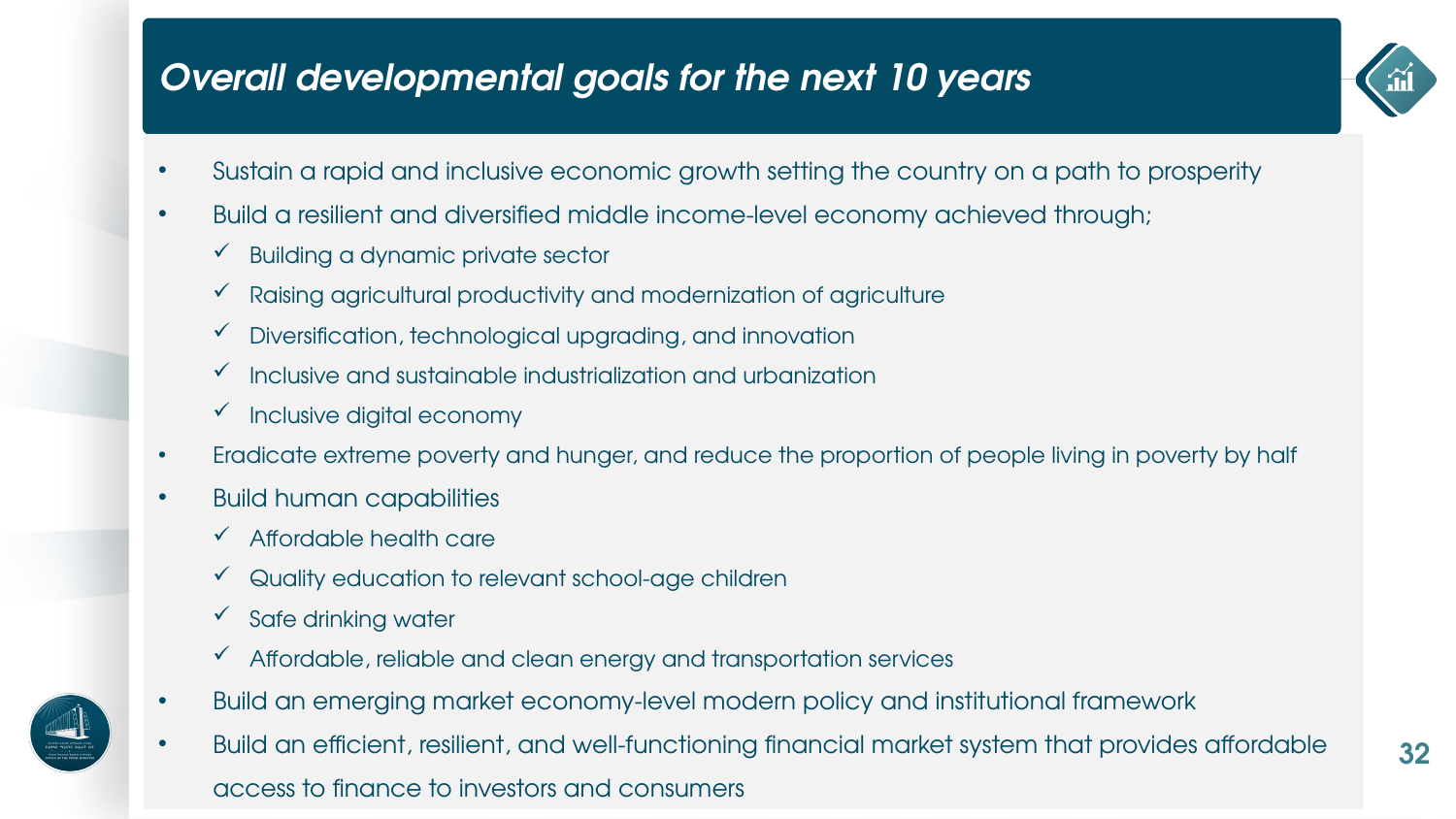

Overall developmental goals for the next 10 years

Sustain a rapid and inclusive economic growth setting the country on a path to prosperity
Build a resilient and diversified middle income-level economy achieved through;
Building a dynamic private sector
Raising agricultural productivity and modernization of agriculture
Diversification, technological upgrading, and innovation
Inclusive and sustainable industrialization and urbanization
Inclusive digital economy
Eradicate extreme poverty and hunger, and reduce the proportion of people living in poverty by half
Build human capabilities
Affordable health care
Quality education to relevant school-age children
Safe drinking water
Affordable, reliable and clean energy and transportation services
Build an emerging market economy-level modern policy and institutional framework
Build an efficient, resilient, and well-functioning financial market system that provides affordable access to finance to investors and consumers
32